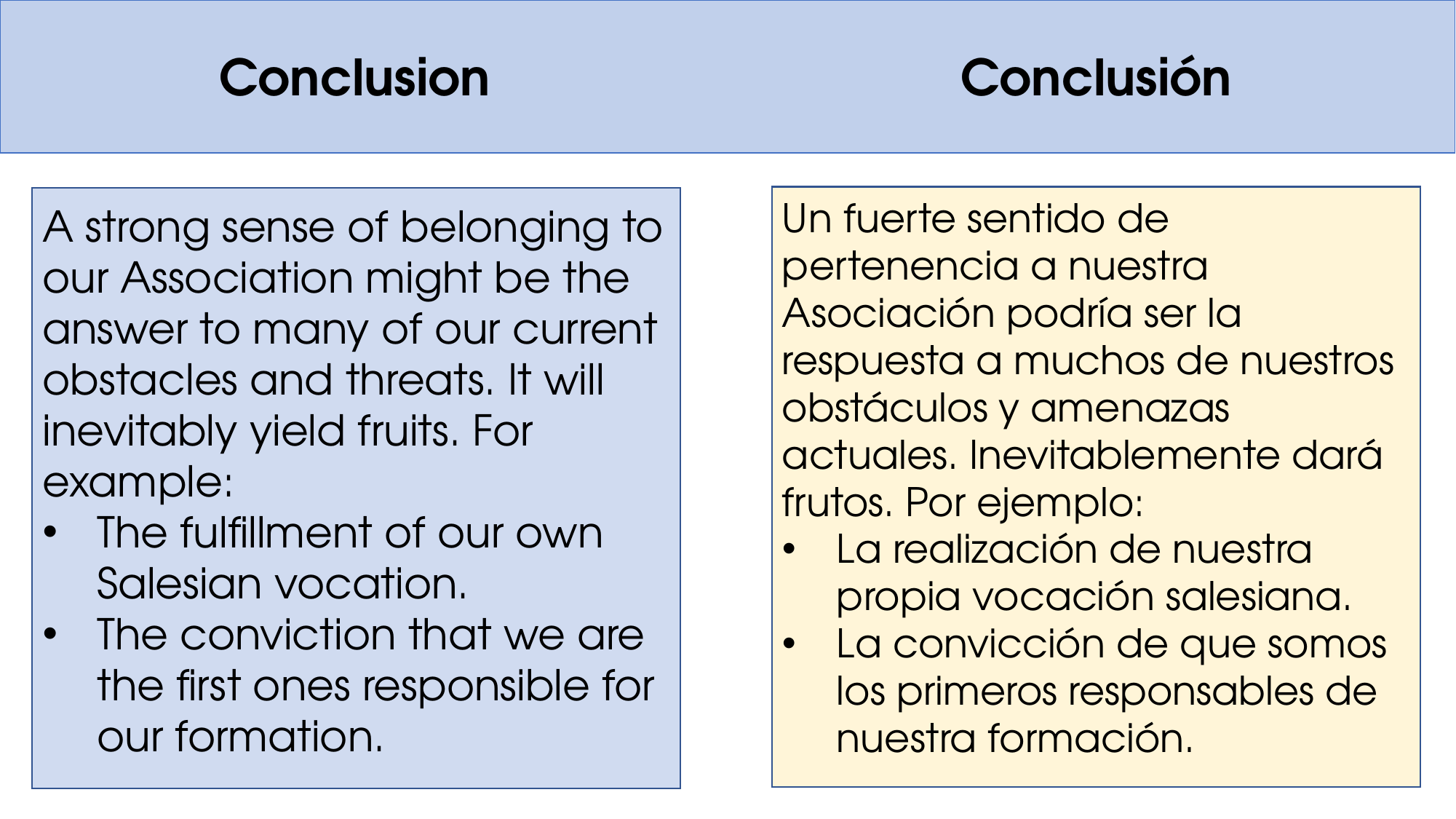

Conclusion
Conclusión

Un fuerte sentido de pertenencia a nuestra Asociación podría ser la respuesta a muchos de nuestros obstáculos y amenazas actuales. Inevitablemente dará frutos. Por ejemplo:
La realización de nuestra propia vocación salesiana.
La convicción de que somos los primeros responsables de nuestra formación.
A strong sense of belonging to our Association might be the answer to many of our current obstacles and threats. It will inevitably yield fruits. For example:
The fulfillment of our own Salesian vocation.
The conviction that we are the first ones responsible for our formation.